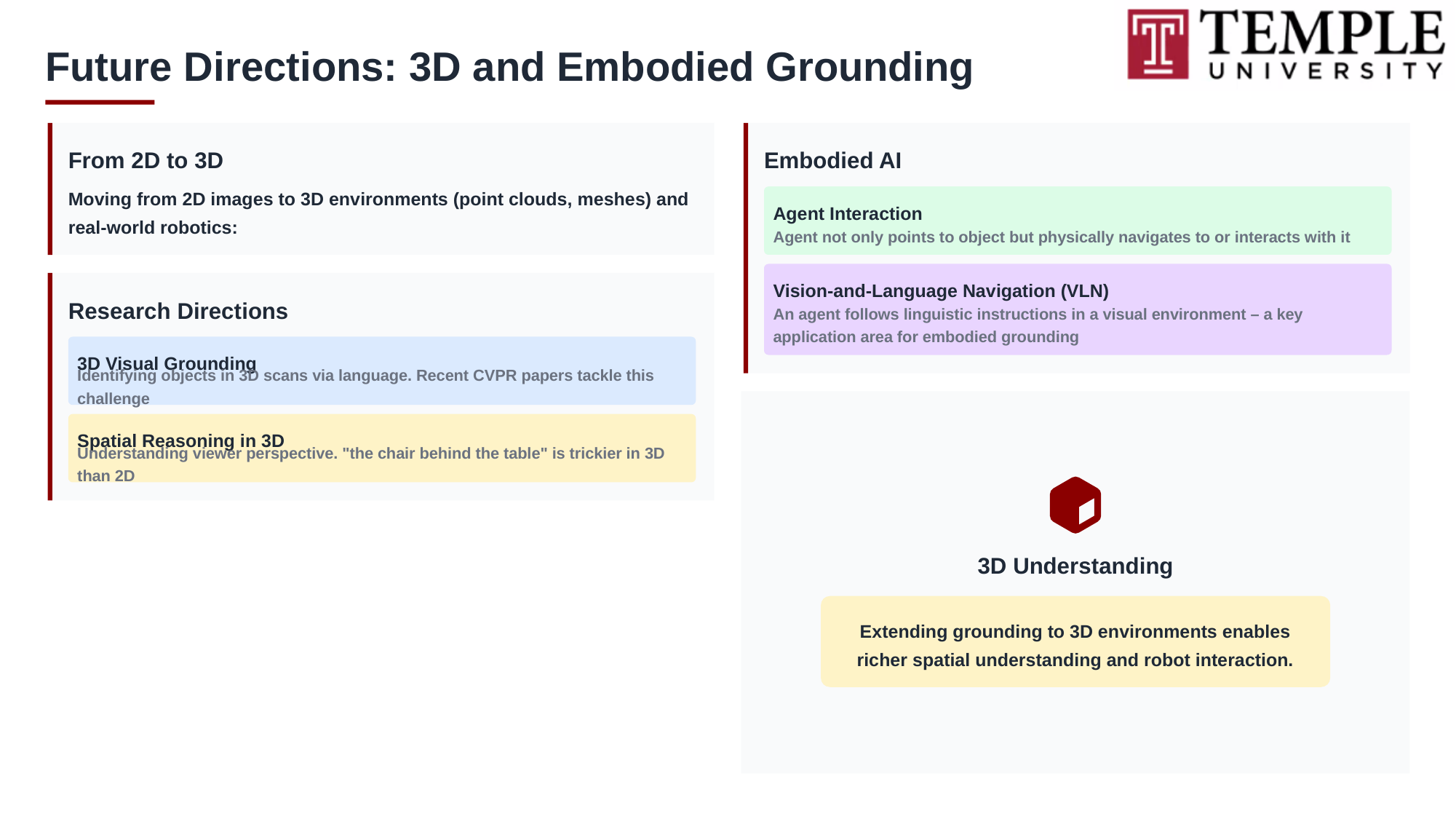

Future Directions: 3D and Embodied Grounding

From 2D to 3D
Embodied AI
Moving from 2D images to 3D environments (point clouds, meshes) and real-world robotics:

Agent Interaction
Agent not only points to object but physically navigates to or interacts with it

Vision-and-Language Navigation (VLN)
Research Directions
An agent follows linguistic instructions in a visual environment – a key application area for embodied grounding

3D Visual Grounding
Identifying objects in 3D scans via language. Recent CVPR papers tackle this challenge

Spatial Reasoning in 3D
Understanding viewer perspective. "the chair behind the table" is trickier in 3D than 2D

3D Understanding

Extending grounding to 3D environments enables richer spatial understanding and robot interaction.